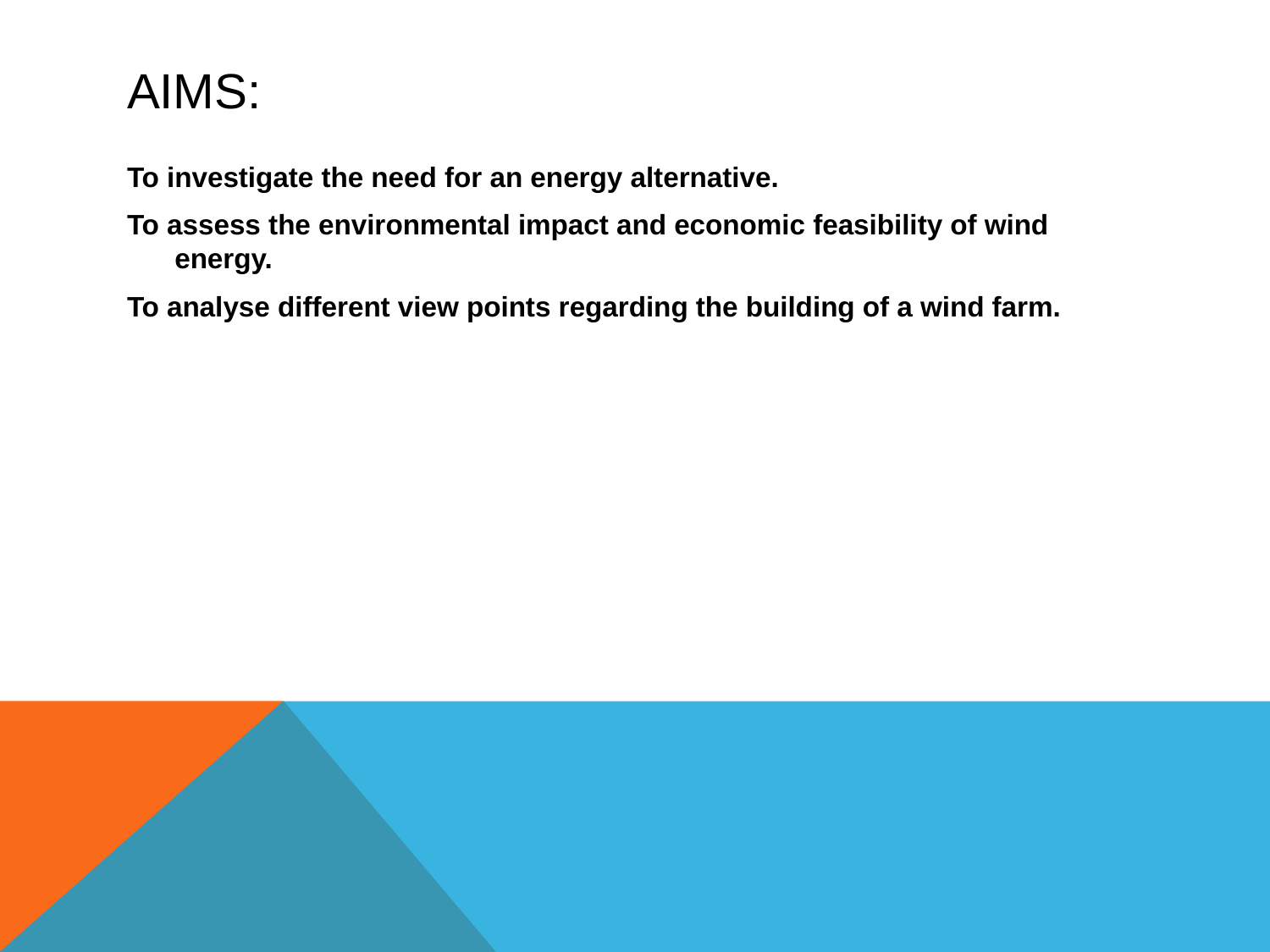

# Aims:
To investigate the need for an energy alternative.
To assess the environmental impact and economic feasibility of wind energy.
To analyse different view points regarding the building of a wind farm.